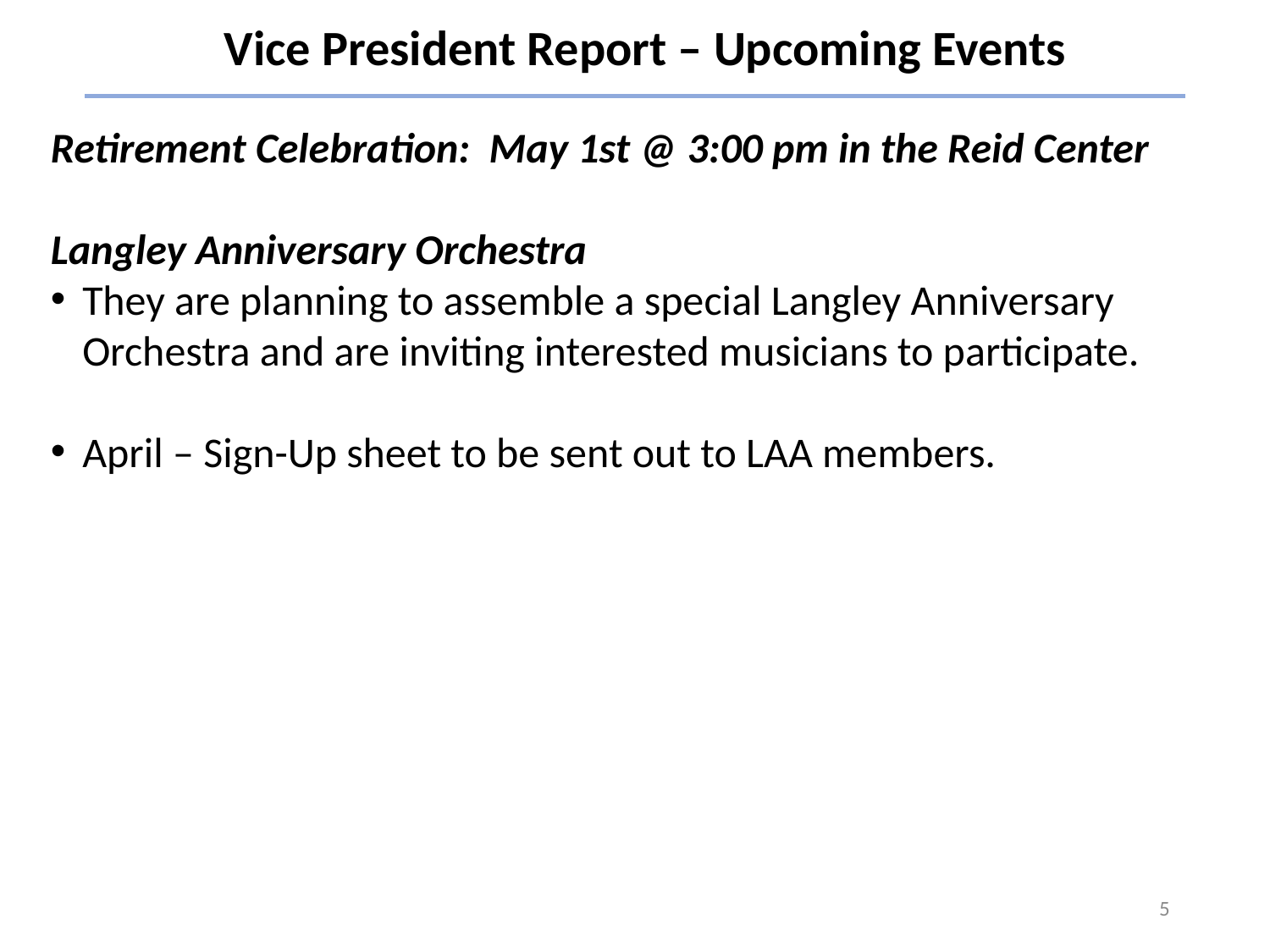

Vice President Report – Upcoming Events
Retirement Celebration:  May 1st @ 3:00 pm in the Reid Center

Langley Anniversary Orchestra
They are planning to assemble a special Langley Anniversary Orchestra and are inviting interested musicians to participate.

April – Sign-Up sheet to be sent out to LAA members.

5